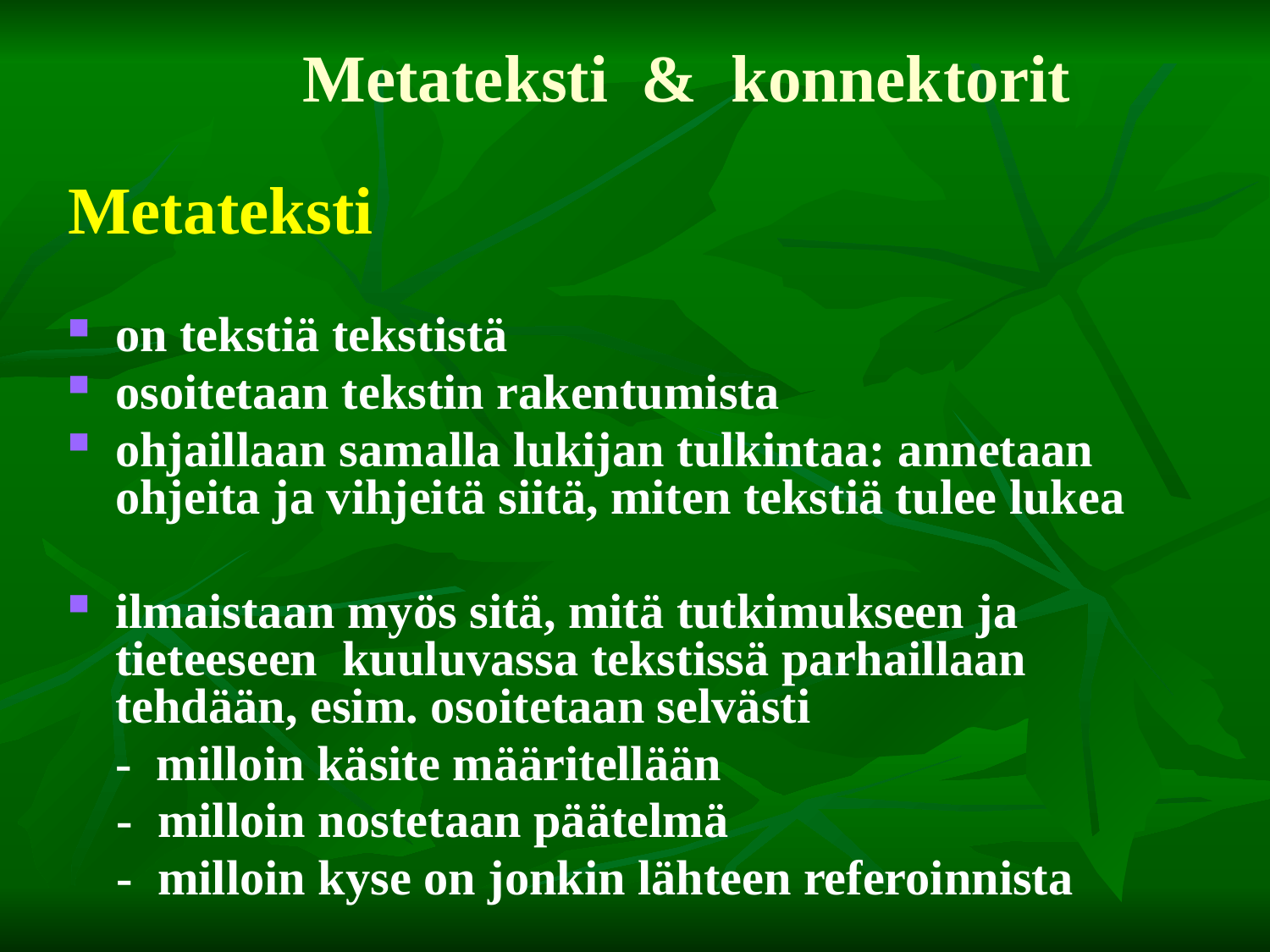

# Metateksti  &  konnektorit
Metateksti

on tekstiä tekstistä
osoitetaan tekstin rakentumista
ohjaillaan samalla lukijan tulkintaa: annetaan ohjeita ja vihjeitä siitä, miten tekstiä tulee lukea

ilmaistaan myös sitä, mitä tutkimukseen ja tieteeseen  kuuluvassa tekstissä parhaillaan tehdään, esim. osoitetaan selvästi
	-  milloin käsite määritellään
    -  milloin nostetaan päätelmä
    -  milloin kyse on jonkin lähteen referoinnista